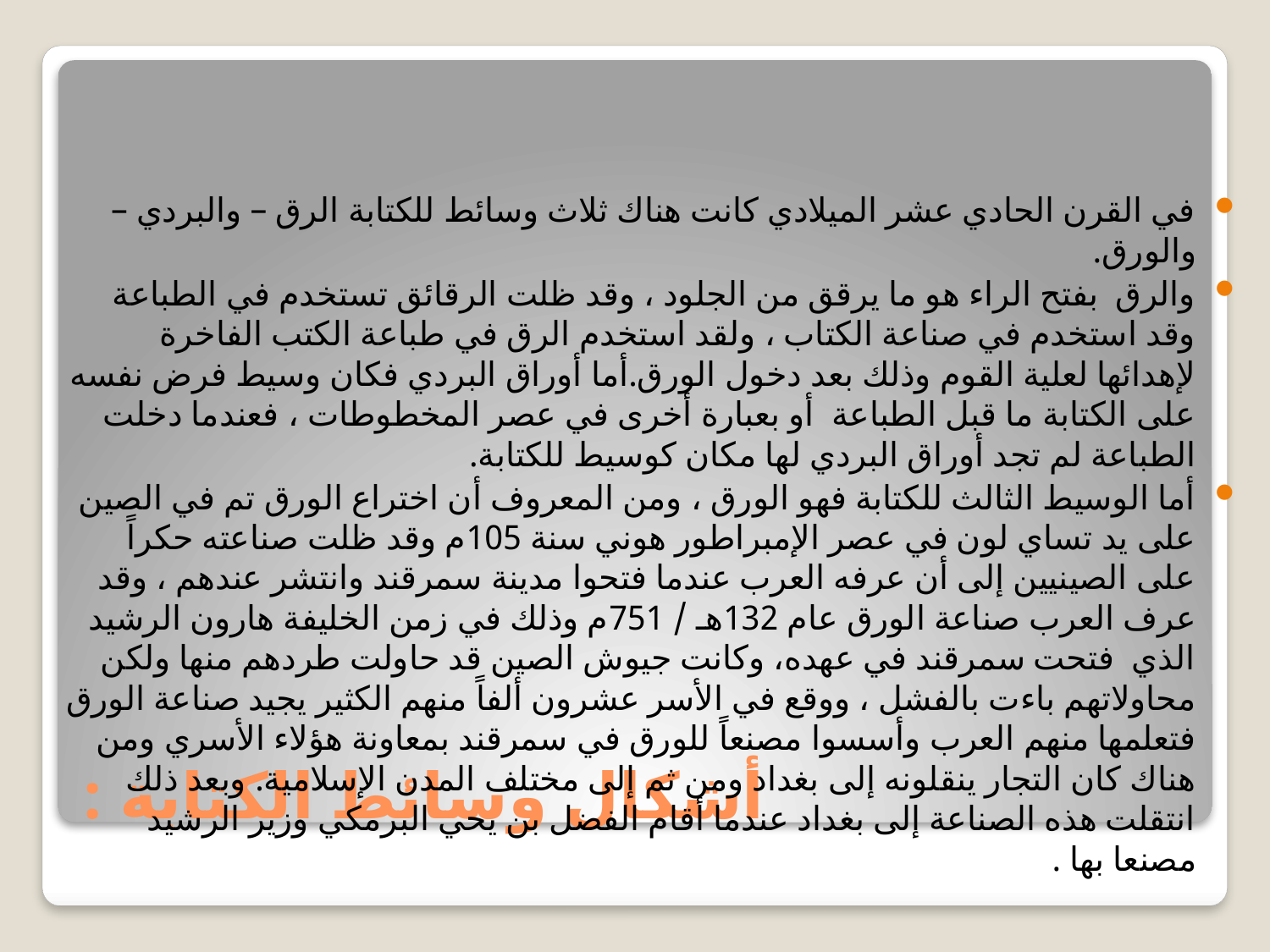

في القرن الحادي عشر الميلادي كانت هناك ثلاث وسائط للكتابة الرق – والبردي – والورق.
والرق  بفتح الراء هو ما يرقق من الجلود ، وقد ظلت الرقائق تستخدم في الطباعة وقد استخدم في صناعة الكتاب ، ولقد استخدم الرق في طباعة الكتب الفاخرة لإهدائها لعلية القوم وذلك بعد دخول الورق.أما أوراق البردي فكان وسيط فرض نفسه على الكتابة ما قبل الطباعة  أو بعبارة أخرى في عصر المخطوطات ، فعندما دخلت الطباعة لم تجد أوراق البردي لها مكان كوسيط للكتابة.
أما الوسيط الثالث للكتابة فهو الورق ، ومن المعروف أن اختراع الورق تم في الصين على يد تساي لون في عصر الإمبراطور هوني سنة 105م وقد ظلت صناعته حكراً على الصينيين إلى أن عرفه العرب عندما فتحوا مدينة سمرقند وانتشر عندهم ، وقد عرف العرب صناعة الورق عام 132هـ / 751م وذلك في زمن الخليفة هارون الرشيد الذي  فتحت سمرقند في عهده، وكانت جيوش الصين قد حاولت طردهم منها ولكن محاولاتهم باءت بالفشل ، ووقع في الأسر عشرون ألفاً منهم الكثير يجيد صناعة الورق فتعلمها منهم العرب وأسسوا مصنعاً للورق في سمرقند بمعاونة هؤلاء الأسري ومن هناك كان التجار ينقلونه إلى بغداد ومن ثم إلى مختلف المدن الإسلامية. وبعد ذلك انتقلت هذه الصناعة إلى بغداد عندما أقام الفضل بن يحي البرمكي وزير الرشيد مصنعا بها .

# أشكال وسائط الكتابة :